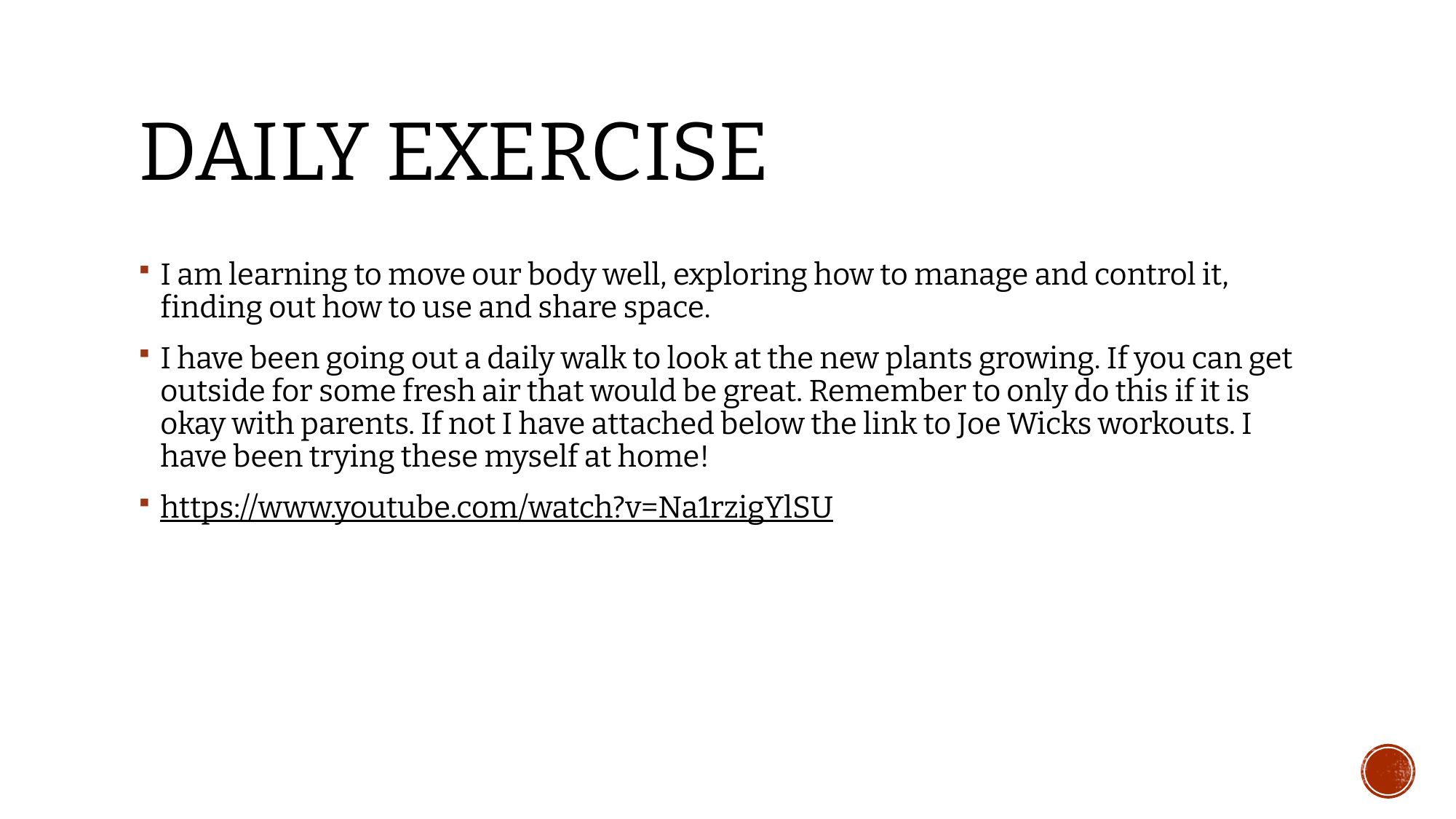

# Daily Exercise
I am learning to move our body well, exploring how to manage and control it, finding out how to use and share space.
I have been going out a daily walk to look at the new plants growing. If you can get outside for some fresh air that would be great. Remember to only do this if it is okay with parents. If not I have attached below the link to Joe Wicks workouts. I have been trying these myself at home!
https://www.youtube.com/watch?v=Na1rzigYlSU